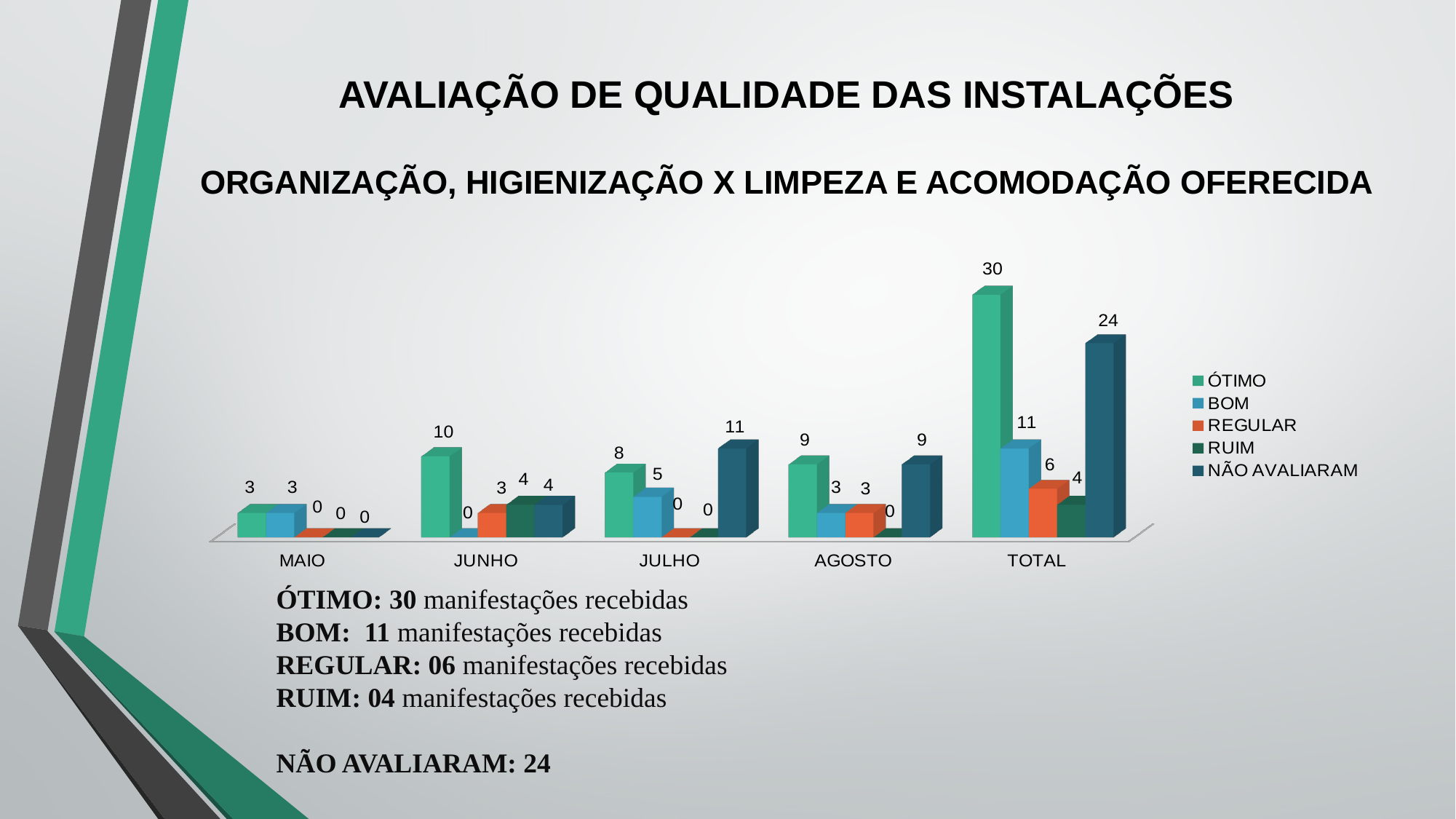

# AVALIAÇÃO DE QUALIDADE DAS INSTALAÇÕES ORGANIZAÇÃO, HIGIENIZAÇÃO X LIMPEZA E ACOMODAÇÃO OFERECIDA

[unsupported chart]

ÓTIMO: 30 manifestações recebidas
BOM:  11 manifestações recebidas
REGULAR: 06 manifestações recebidas
RUIM: 04 manifestações recebidas

NÃO AVALIARAM: 24